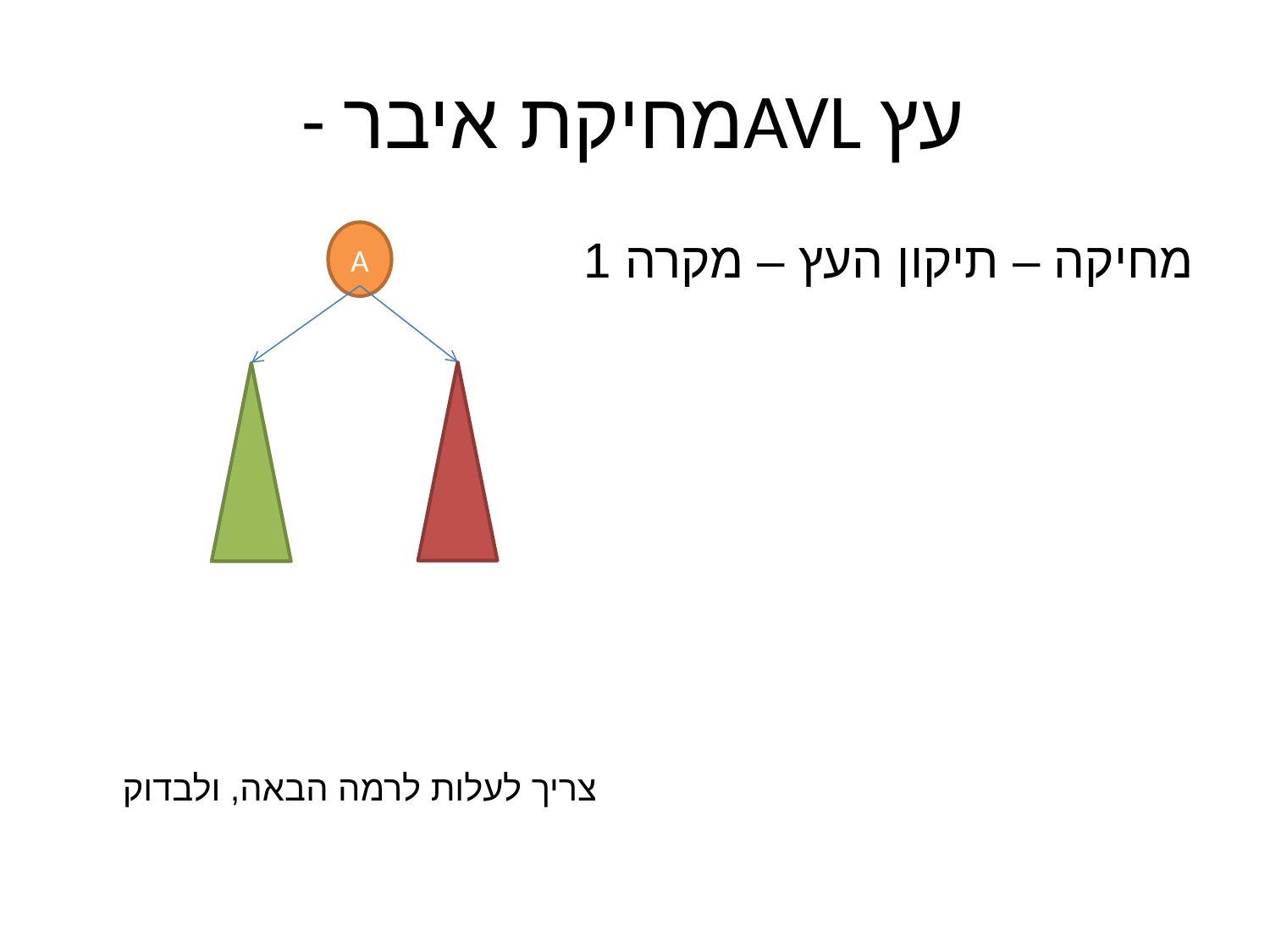

# - מחיקת איברAVL עץ
מחיקה – תיקון העץ – מקרה 1
A

צריך לעלות לרמה הבאה, ולבדוק